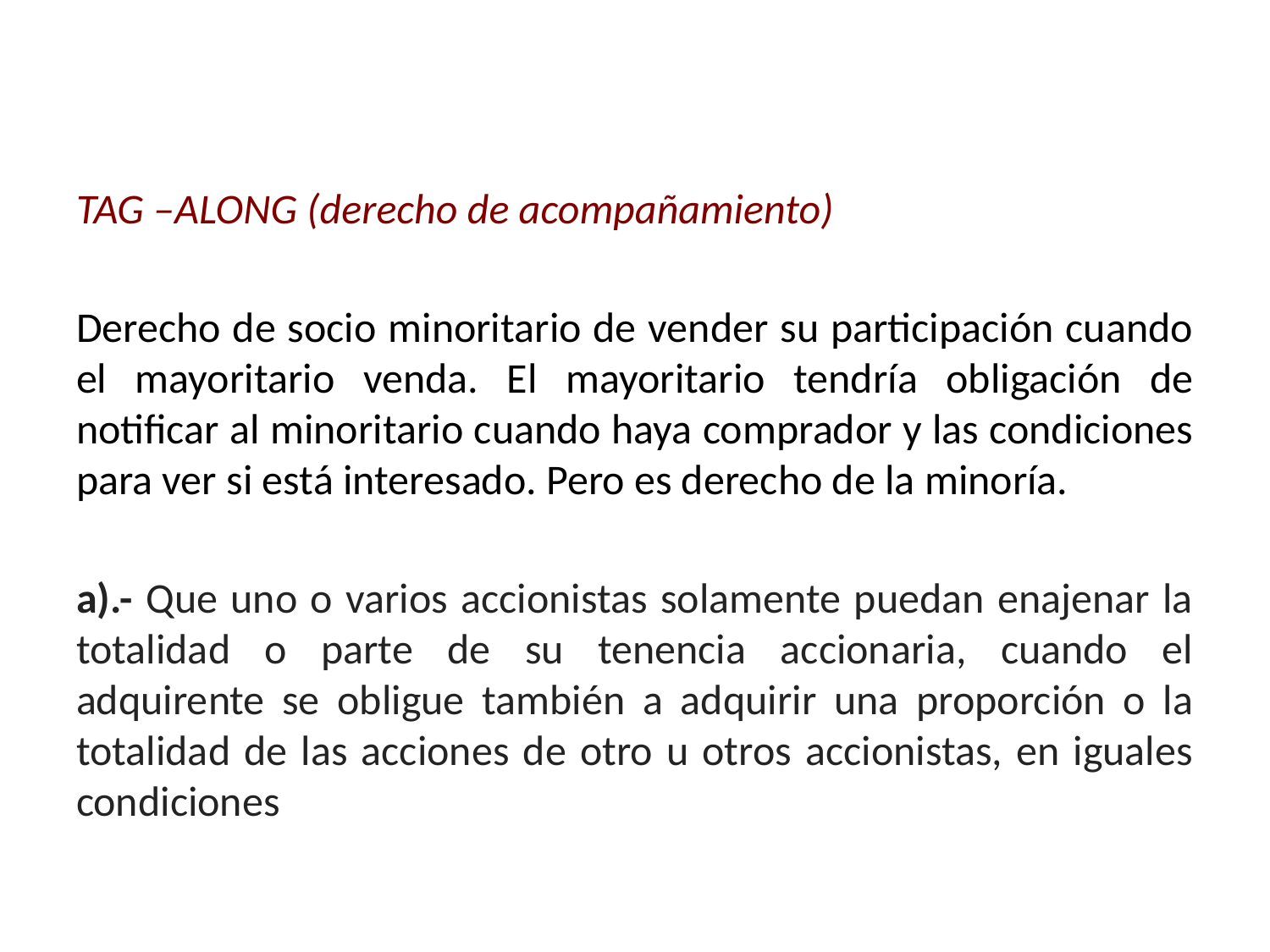

TAG –ALONG (derecho de acompañamiento)

Derecho de socio minoritario de vender su participación cuando el mayoritario venda. El mayoritario tendría obligación de notificar al minoritario cuando haya comprador y las condiciones para ver si está interesado. Pero es derecho de la minoría.

a).- Que uno o varios accionistas solamente puedan enajenar la totalidad o parte de su tenencia accionaria, cuando el adquirente se obligue también a adquirir una proporción o la totalidad de las acciones de otro u otros accionistas, en iguales condiciones